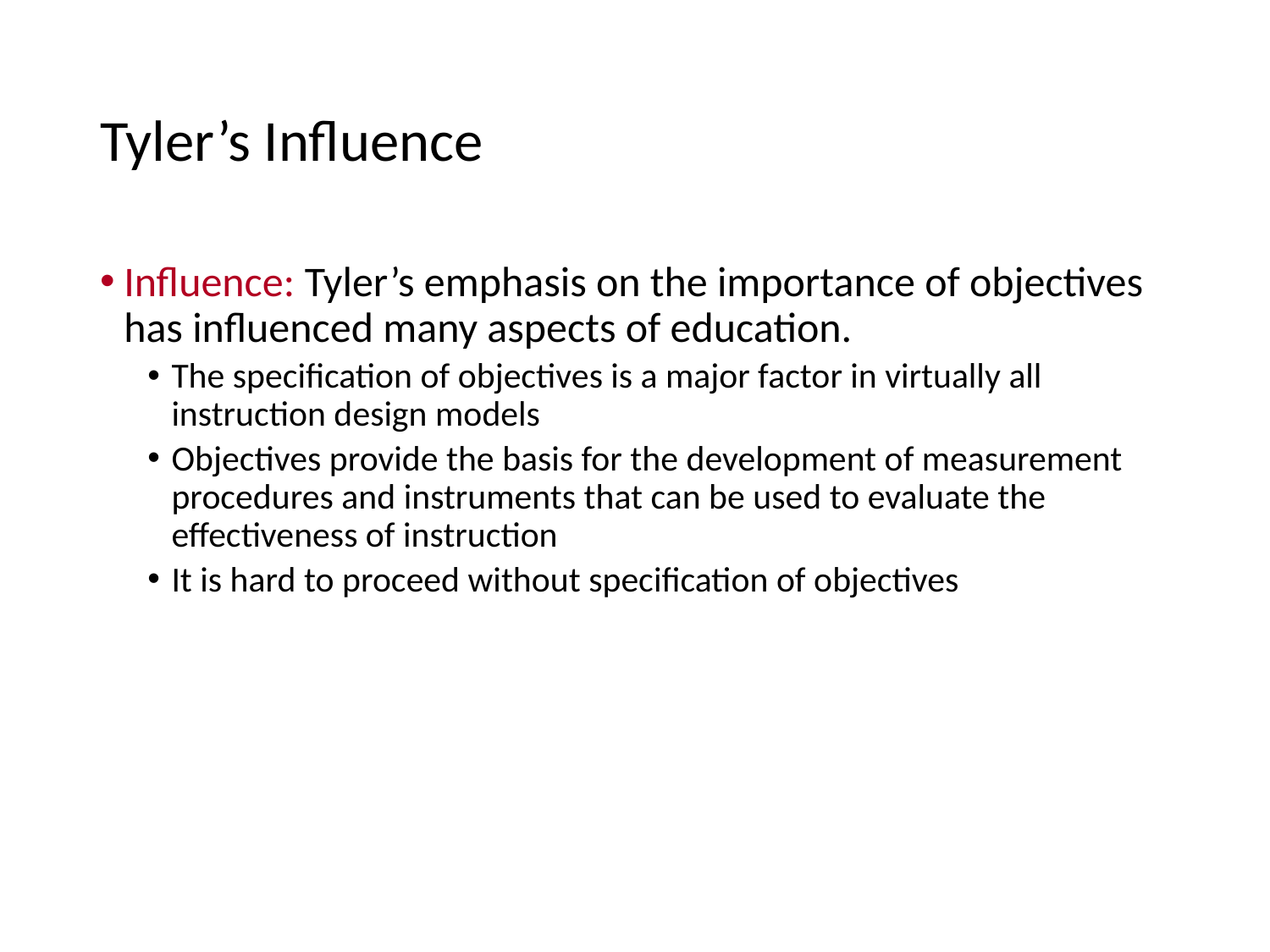

# Tyler’s Influence
Influence: Tyler’s emphasis on the importance of objectives has influenced many aspects of education.
The specification of objectives is a major factor in virtually all instruction design models
Objectives provide the basis for the development of measurement procedures and instruments that can be used to evaluate the effectiveness of instruction
It is hard to proceed without specification of objectives